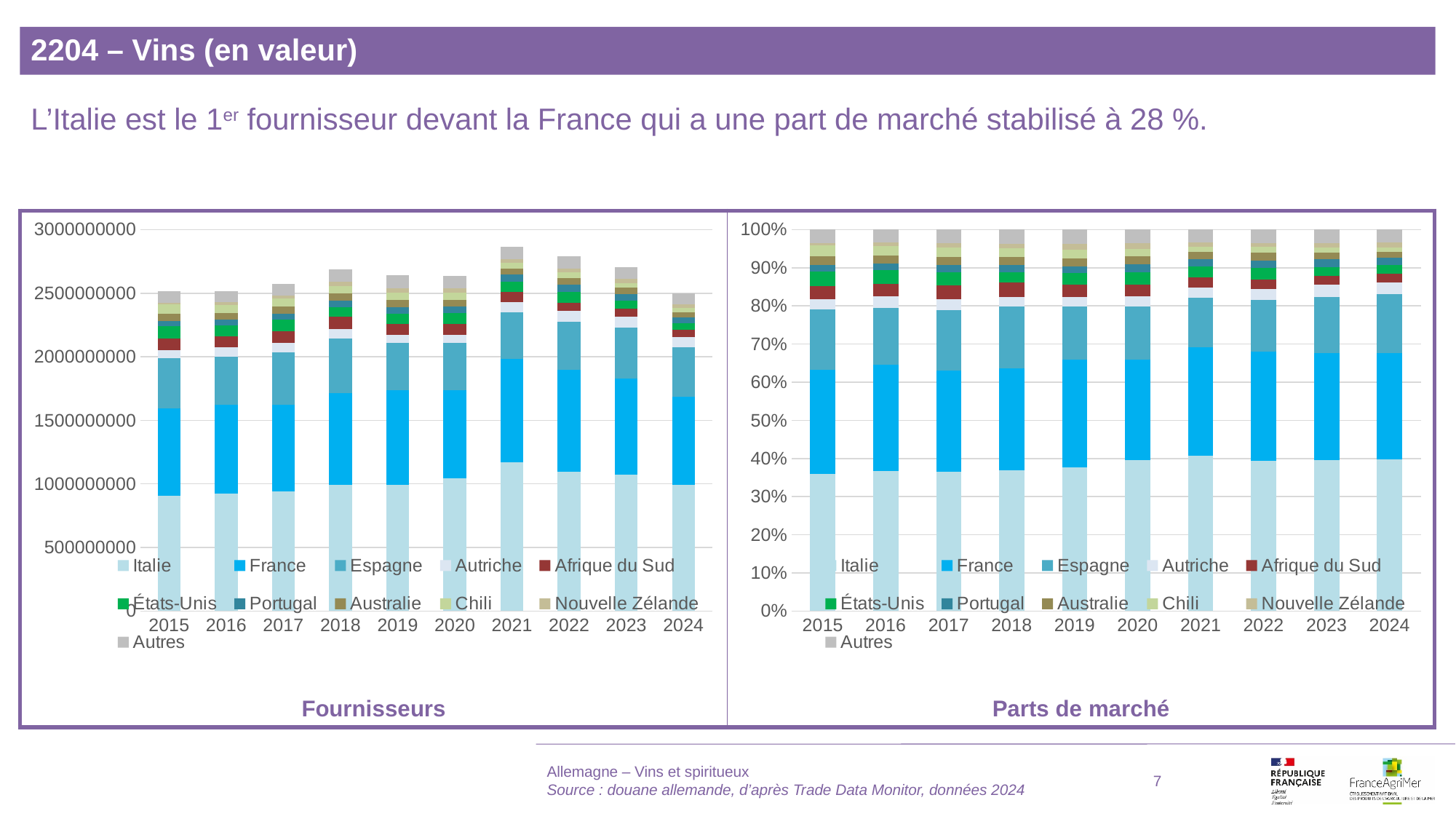

2204 – Vins (en valeur)
L’Italie est le 1er fournisseur devant la France qui a une part de marché stabilisé à 28 %.

### Chart

| Category | Italie | France | Espagne | Autriche | Afrique du Sud | États-Unis | Portugal | Australie | Chili | Nouvelle Zélande | Autres |
|---|---|---|---|---|---|---|---|---|---|---|---|
| 2015 | 0.3603187430906997 | 0.27294782104370635 | 0.1571565941109805 | 0.02628684413572579 | 0.03568885897812517 | 0.038672603414411734 | 0.01637879323318881 | 0.022696094936022017 | 0.027936132127486107 | 0.0061539232105185535 | 0.035763591719135276 |
| 2016 | 0.3675312199043939 | 0.2774613086315093 | 0.14969569390775467 | 0.02971487556970411 | 0.033839887200376 | 0.03498943497599509 | 0.018445649174401228 | 0.02013796163826662 | 0.025064594962348433 | 0.009050054435520748 | 0.03406931959972993 |
| 2017 | 0.3654787277407032 | 0.2644037594773069 | 0.15976846837403771 | 0.02819025657151509 | 0.03577520779225821 | 0.03524801136694502 | 0.018345115668759147 | 0.021721424439708217 | 0.024459507199453393 | 0.01028265958561895 | 0.03632686178369418 |
| 2018 | 0.36848387788703424 | 0.26789097847919013 | 0.1613664827633893 | 0.02633567794212716 | 0.037675450678271126 | 0.026796644313515125 | 0.018201851969571758 | 0.02198586543276378 | 0.02215277986885507 | 0.011919326424042222 | 0.03719106424124006 |
| 2019 | 0.37596485450050915 | 0.28261690875571155 | 0.1405229426216786 | 0.024065808849972933 | 0.032193110967258354 | 0.030241634772996566 | 0.01866186652735663 | 0.021189132302893335 | 0.022729113904883042 | 0.013614149054168134 | 0.03820047774257171 |
| 2020 | 0.39531525993553074 | 0.2647735702644605 | 0.1392224606458688 | 0.02607722269970194 | 0.030818501422004162 | 0.03275561449742256 | 0.019473203901546846 | 0.021030103989390463 | 0.01988718830218964 | 0.014613914960546263 | 0.03603295938133807 |
| 2021 | 0.40800623811940523 | 0.2834012689853911 | 0.12957326544189354 | 0.026933652964817034 | 0.027857922223160764 | 0.02745756843187668 | 0.01999465264160203 | 0.017791834178834932 | 0.014603314664118178 | 0.011013045180989932 | 0.03336723716791055 |
| 2022 | 0.3931427613138848 | 0.2876550783570778 | 0.13496896462016866 | 0.029430398117165458 | 0.02443628555846125 | 0.030759462010416076 | 0.01867426145399375 | 0.019848883034494027 | 0.015244638773405535 | 0.01020824270448198 | 0.03563102405645063 |
| 2023 | 0.3961151398741094 | 0.28026453948965935 | 0.14740270756034612 | 0.03191209021899461 | 0.02233003644551117 | 0.02378401313088045 | 0.019999386476538455 | 0.017666518952885464 | 0.012770527811277226 | 0.01295791118176076 | 0.03479712885803695 |
| 2024 | 0.3977303076641557 | 0.2776741379441514 | 0.15550219405461052 | 0.031061919228198898 | 0.022851882594554163 | 0.022578001153985835 | 0.01847738736325448 | 0.015156775102094913 | 0.01243878209247823 | 0.01239914135765913 | 0.034129471444856736 |

### Chart

| Category | Italie | France | Espagne | Autriche | Afrique du Sud | États-Unis | Portugal | Australie | Chili | Nouvelle Zélande | Autres |
|---|---|---|---|---|---|---|---|---|---|---|---|
| 2015 | 906429000.0 | 686636000.0 | 395348000.0 | 66128000.0 | 89780000.0 | 97286000.0 | 41203000.0 | 57095000.0 | 70277000.0 | 15481000.0 | 89968000.0 |
| 2016 | 924305000.0 | 697788000.0 | 376470000.0 | 74730000.0 | 85104000.0 | 87995000.0 | 46389000.0 | 50645000.0 | 63035000.0 | 22760000.0 | 85681000.0 |
| 2017 | 941433000.0 | 681075000.0 | 411546000.0 | 72615000.0 | 92153000.0 | 90795000.0 | 47255000.0 | 55952000.0 | 63005000.0 | 26487000.0 | 93574000.0 |
| 2018 | 991222000.0 | 720627000.0 | 434076000.0 | 70843000.0 | 101347000.0 | 72083000.0 | 48963000.0 | 59142000.0 | 59591000.0 | 32063000.0 | 100044000.0 |
| 2019 | 993145000.0 | 746558000.0 | 371204000.0 | 63572000.0 | 85041000.0 | 79886000.0 | 49297000.0 | 55973000.0 | 60041000.0 | 35963000.0 | 100910000.0 |
| 2020 | 1041800000.0 | 697775000.0 | 366902000.0 | 68723000.0 | 81218000.0 | 86323000.0 | 51319000.0 | 55422000.0 | 52410000.0 | 38513000.0 | 94960000.0 |
| 2021 | 1168924000.0 | 811935000.0 | 371223000.0 | 77164000.0 | 79812000.0 | 78665000.0 | 57284000.0 | 50973000.0 | 41838000.0 | 31552000.0 | 95596000.0 |
| 2022 | 1097138000.0 | 802755000.0 | 376656000.0 | 82131000.0 | 68194000.0 | 85840000.0 | 52114000.0 | 55392000.0 | 42543000.0 | 28488000.0 | 99435000.0 |
| 2023 | 1071762000.0 | 758307000.0 | 398825000.0 | 86344000.0 | 60418000.0 | 64352000.0 | 54112000.0 | 47800000.0 | 34553000.0 | 35060000.0 | 94150000.0 |
| 2024 | 993304000.0 | 693472000.0 | 388356000.0 | 77575000.0 | 57071000.0 | 56387000.0 | 46146000.0 | 37853000.0 | 31065000.0 | 30966000.0 | 85236000.0 |
Allemagne – Vins et spiritueux
Source : douane allemande, d’après Trade Data Monitor, données 2024
7